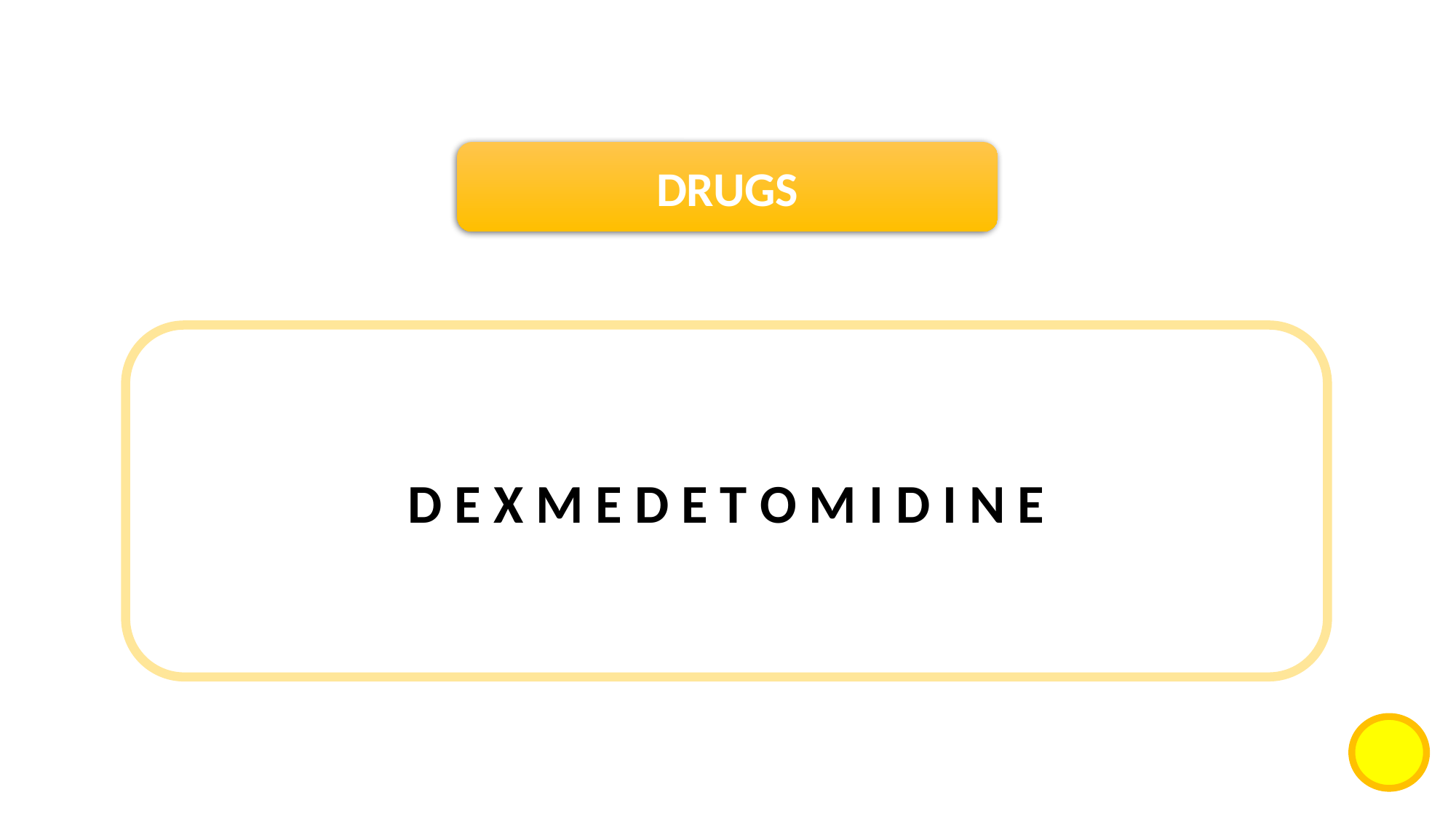

DRUGS
D E X M E D E T O M I D I N E